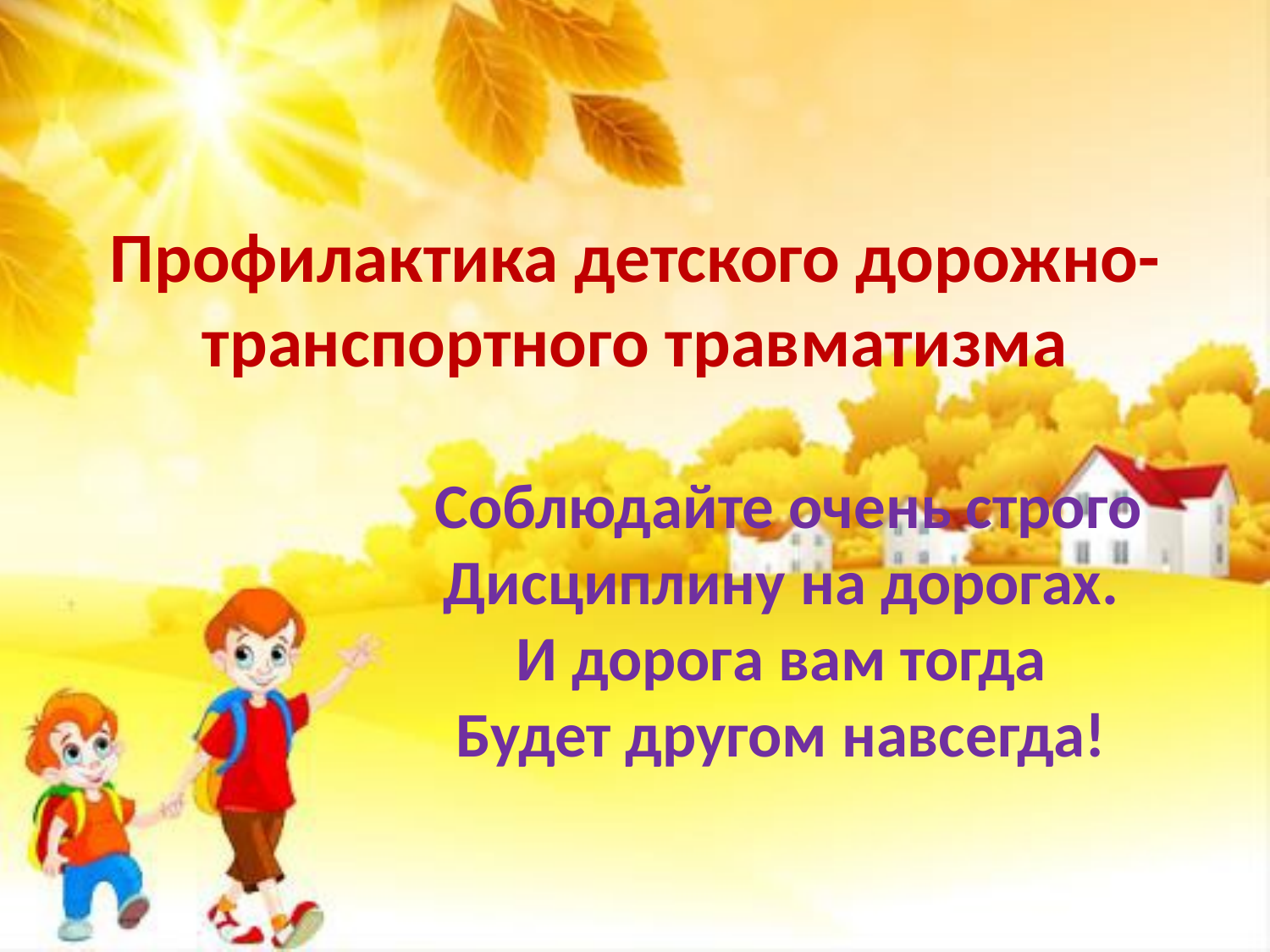

# Профилактика детского дорожно-транспортного травматизма
Соблюдайте очень строго
Дисциплину на дорогах.
И дорога вам тогда
Будет другом навсегда!